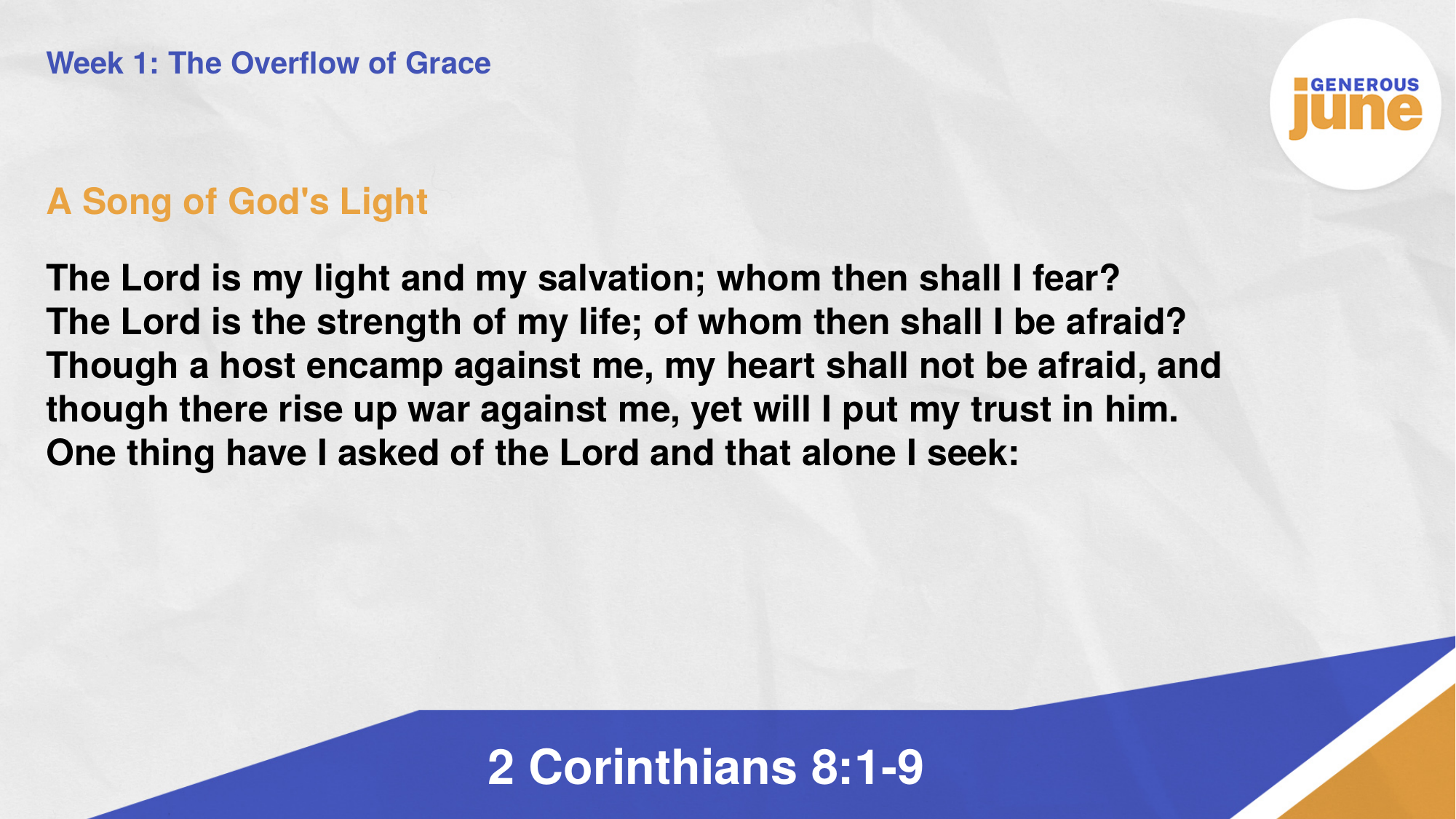

Week 1: The Overflow of Grace
A Song of God's Light

The Lord is my light and my salvation; whom then shall I fear?
The Lord is the strength of my life; of whom then shall I be afraid?
Though a host encamp against me, my heart shall not be afraid, and though there rise up war against me, yet will I put my trust in him.
One thing have I asked of the Lord and that alone I seek:
2 Corinthians 8:1-9